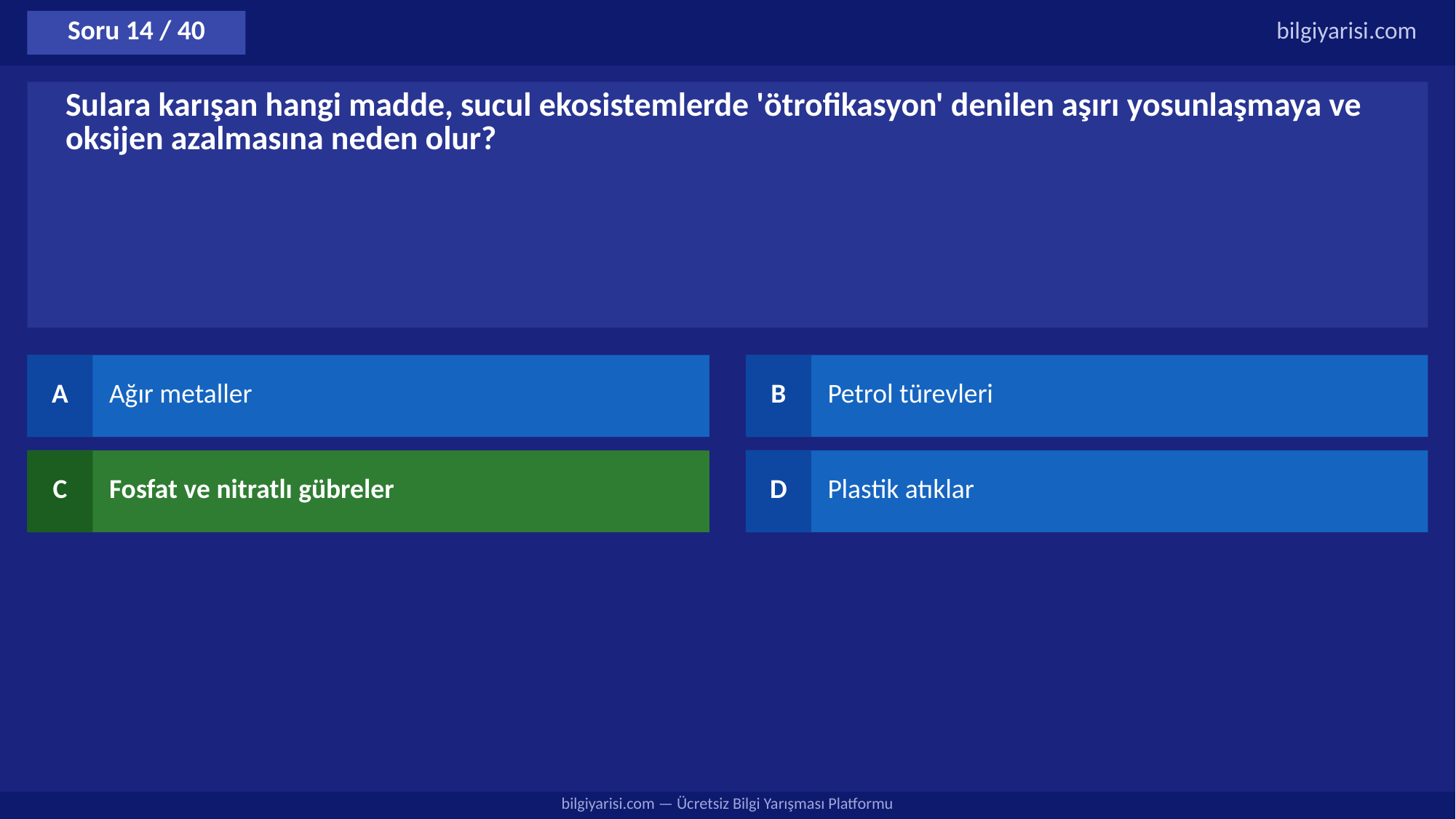

Soru 14 / 40
bilgiyarisi.com

Sulara karışan hangi madde, sucul ekosistemlerde 'ötrofikasyon' denilen aşırı yosunlaşmaya ve oksijen azalmasına neden olur?

A
Ağır metaller

B
Petrol türevleri

C
Fosfat ve nitratlı gübreler

D
Plastik atıklar
bilgiyarisi.com — Ücretsiz Bilgi Yarışması Platformu